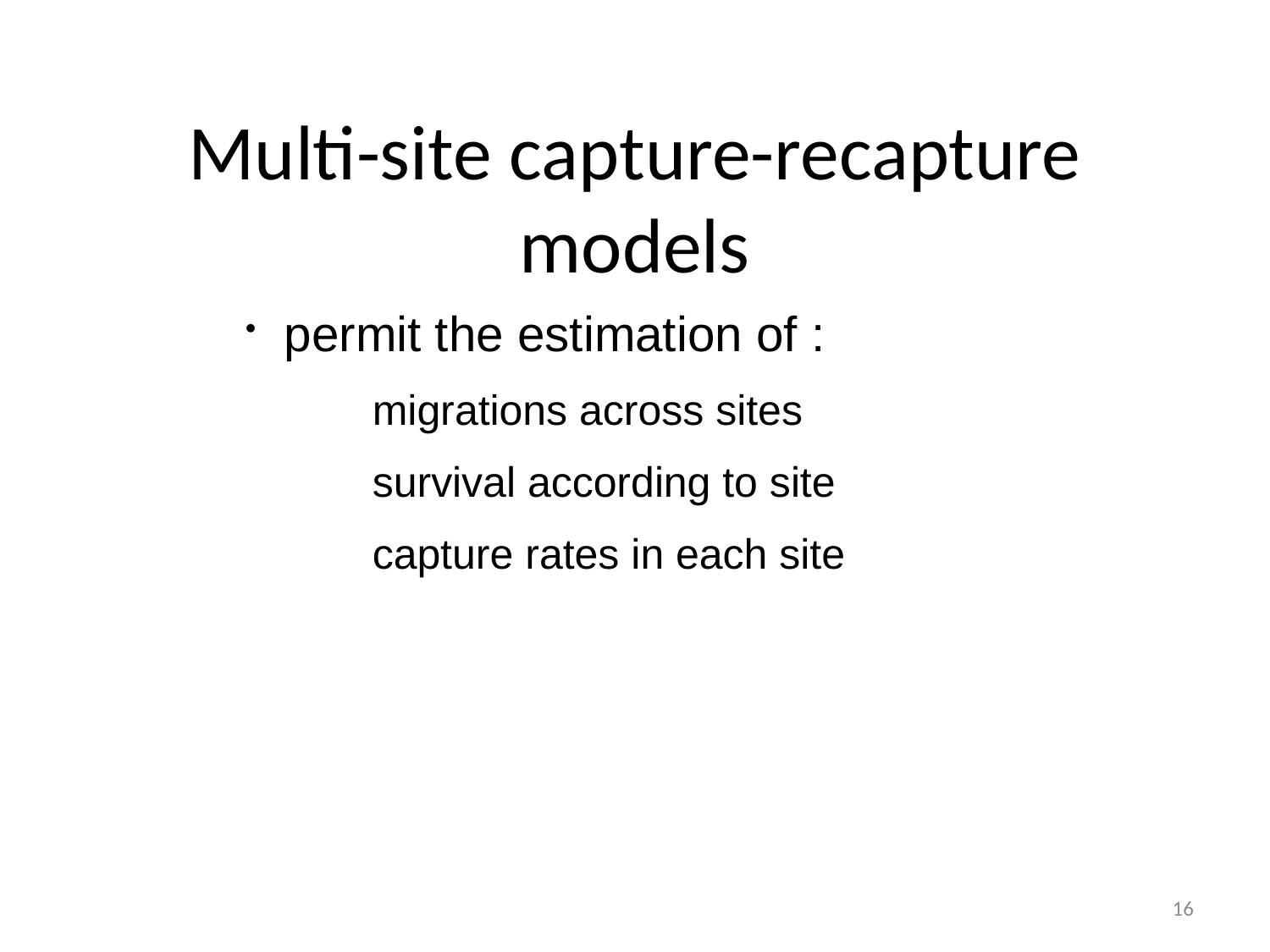

# Multi-site capture-recapture models
 permit the estimation of :
 	migrations across sites
 	survival according to site
 	capture rates in each site
16